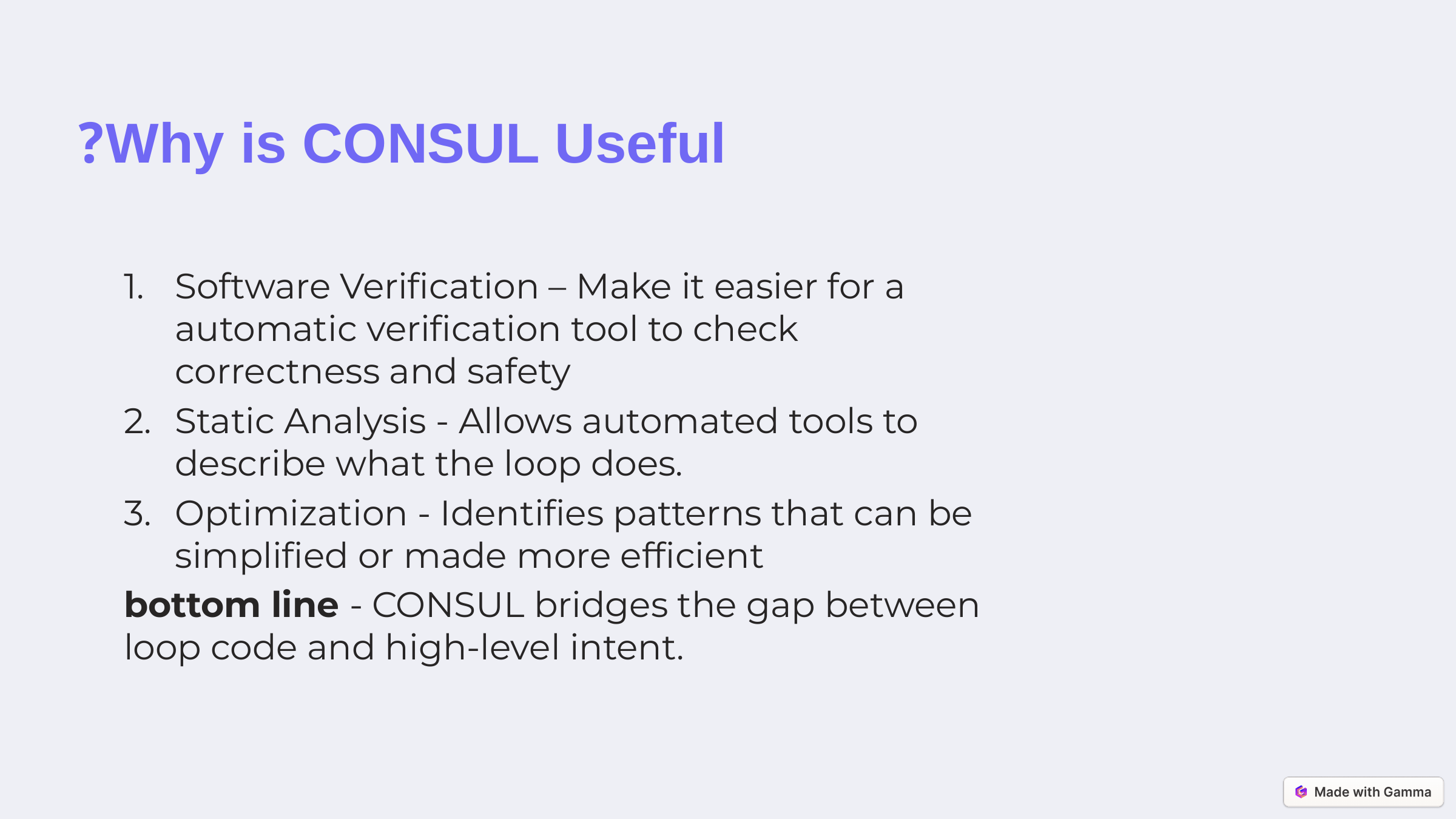

Why is CONSUL Useful?
Software Verification – Make it easier for a automatic verification tool to check correctness and safety
Static Analysis - Allows automated tools to describe what the loop does.
Optimization - Identifies patterns that can be simplified or made more efficient
bottom line - CONSUL bridges the gap between loop code and high-level intent.